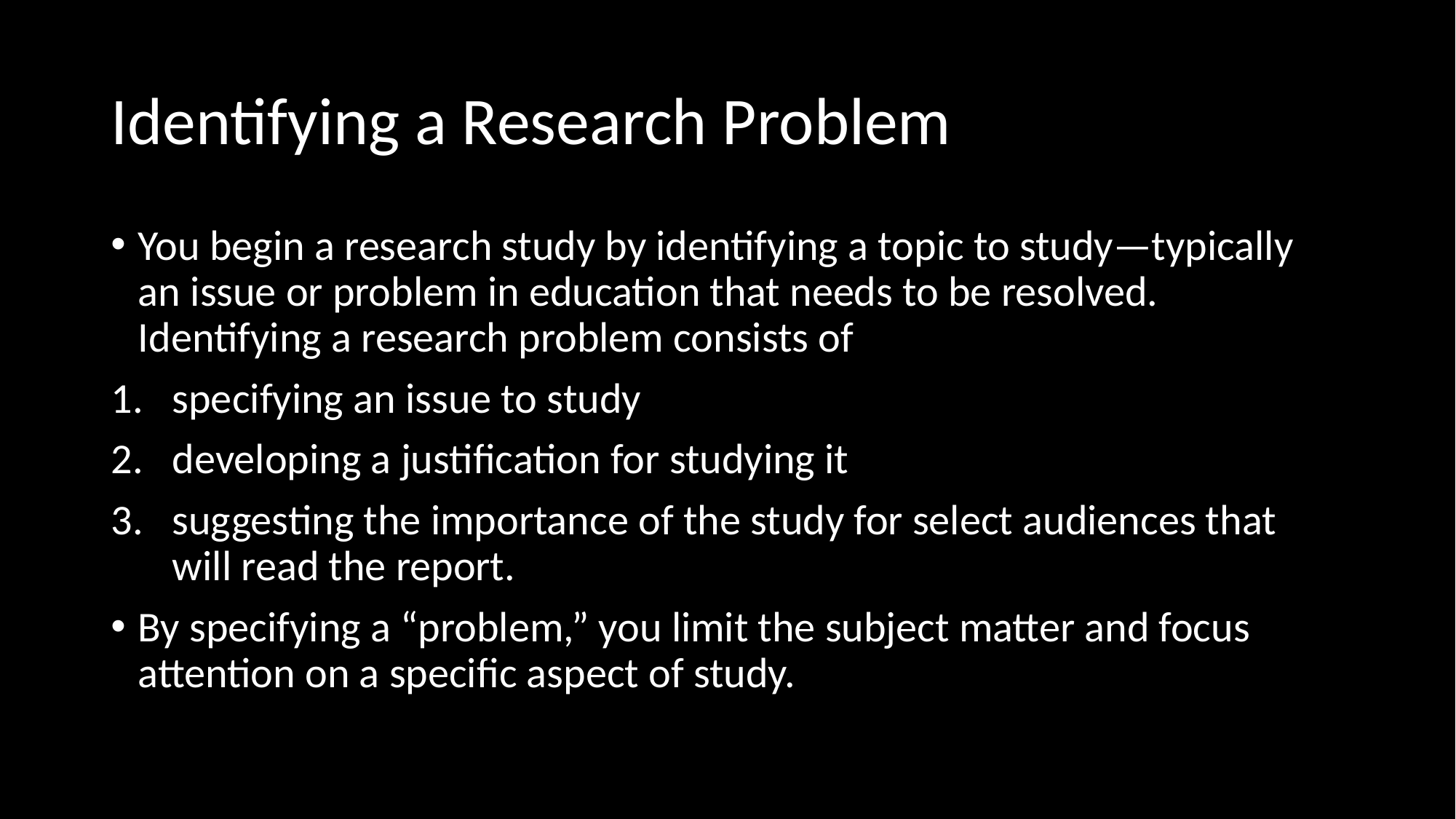

# Identifying a Research Problem
You begin a research study by identifying a topic to study—typically an issue or problem in education that needs to be resolved. Identifying a research problem consists of
specifying an issue to study
developing a justification for studying it
suggesting the importance of the study for select audiences that will read the report.
By specifying a “problem,” you limit the subject matter and focus attention on a specific aspect of study.